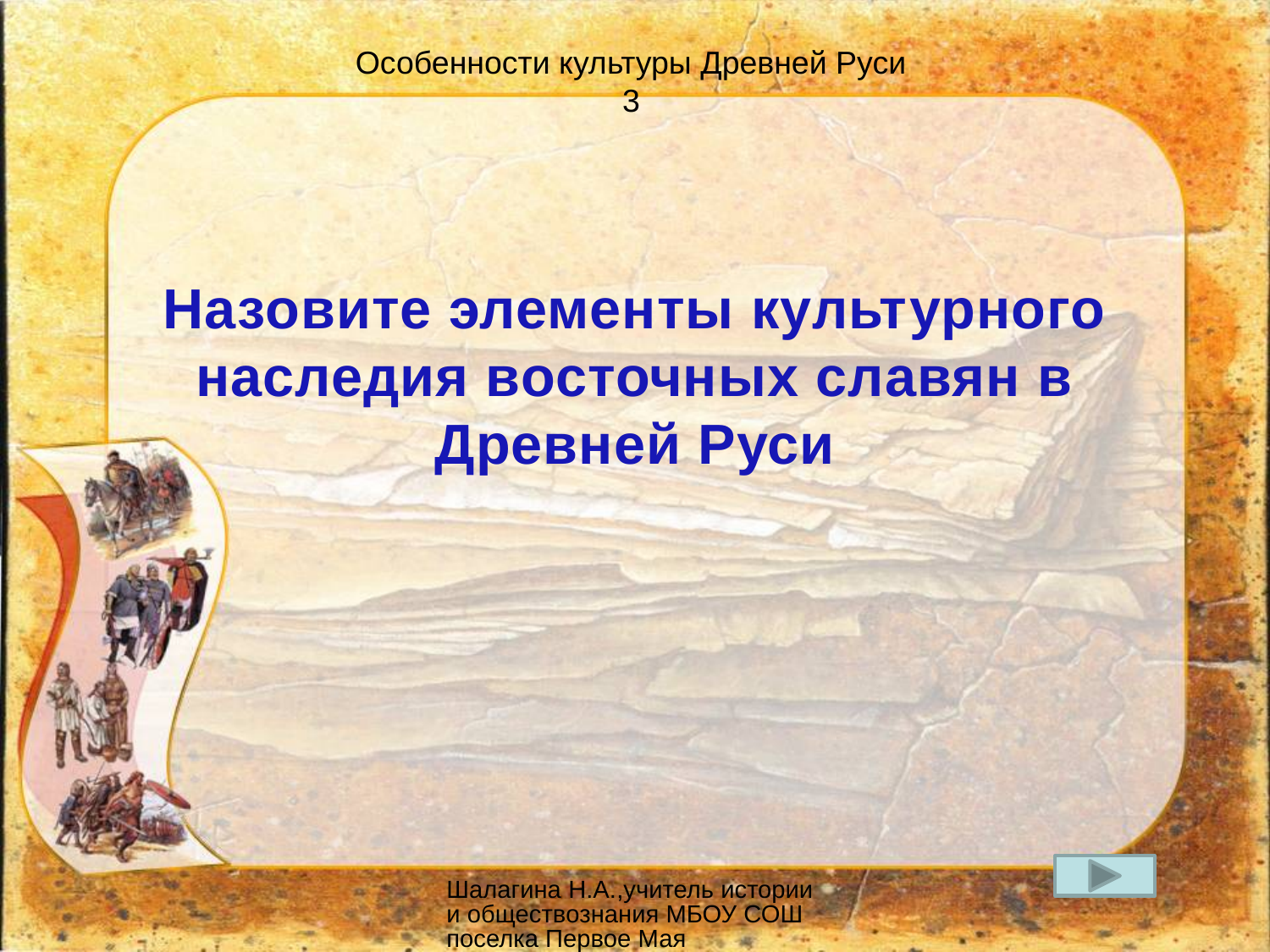

Особенности культуры Древней Руси
3
Назовите элементы культурного наследия восточных славян в Древней Руси

Шалагина Н.А.,учитель истории и обществознания МБОУ СОШ поселка Первое Мая